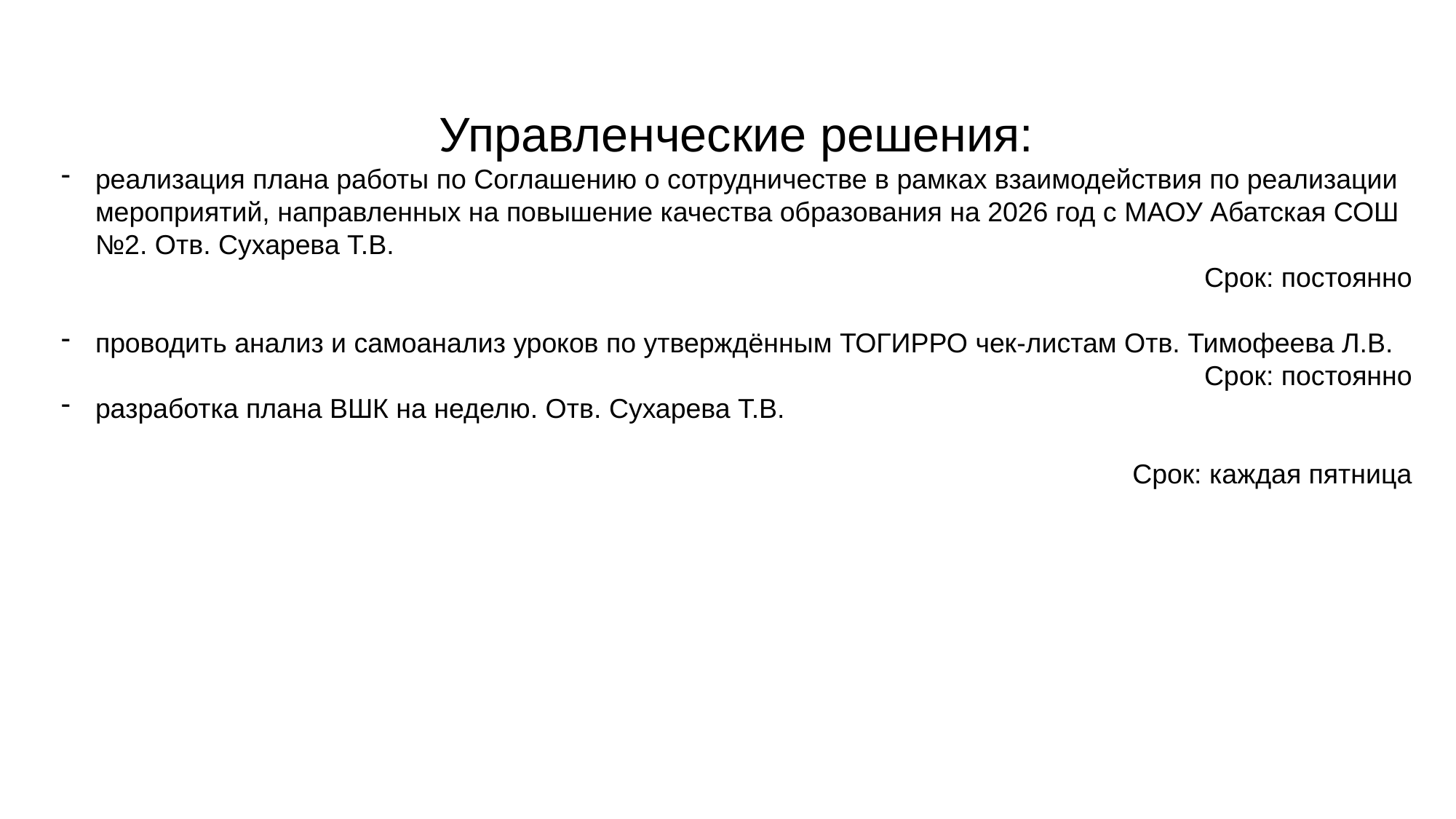

Управленческие решения:
реализация плана работы по Соглашению о сотрудничестве в рамках взаимодействия по реализации мероприятий, направленных на повышение качества образования на 2026 год с МАОУ Абатская СОШ №2. Отв. Сухарева Т.В.
Срок: постоянно

проводить анализ и самоанализ уроков по утверждённым ТОГИРРО чек-листам Отв. Тимофеева Л.В.
Срок: постоянно
разработка плана ВШК на неделю. Отв. Сухарева Т.В.

Срок: каждая пятница